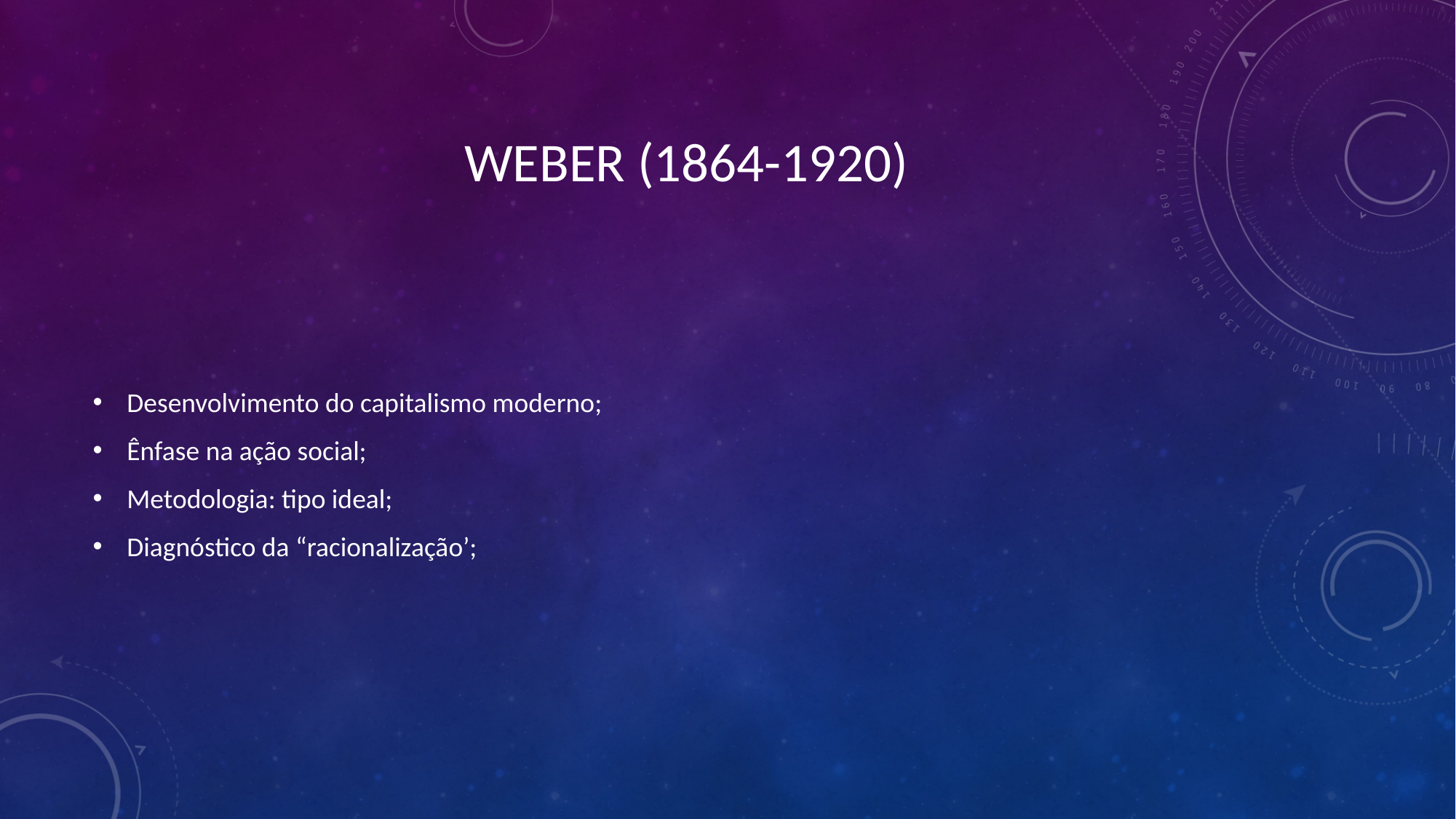

# Weber (1864-1920)
Desenvolvimento do capitalismo moderno;
Ênfase na ação social;
Metodologia: tipo ideal;
Diagnóstico da “racionalização’;